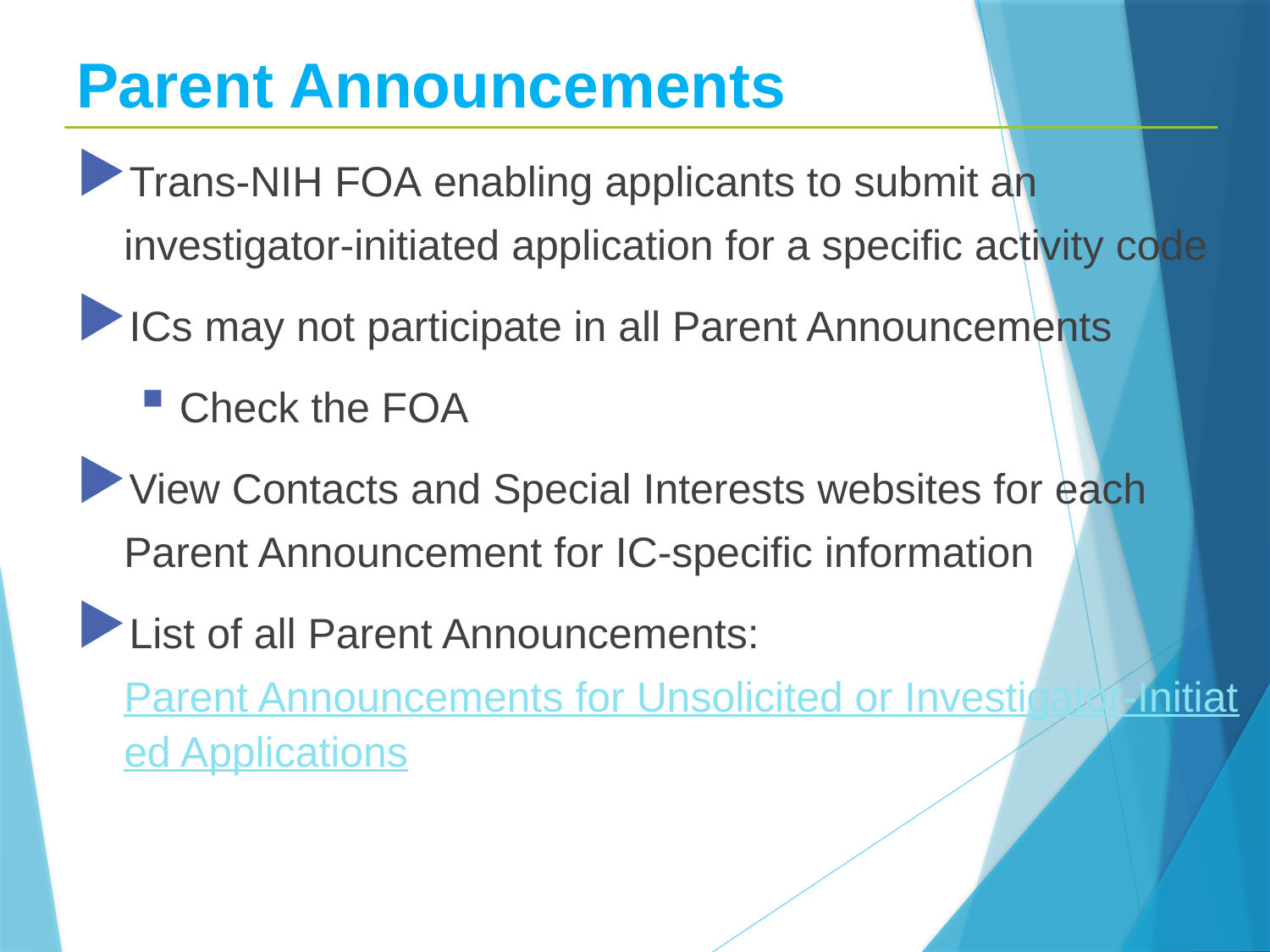

# Parent Announcements
Trans-NIH FOA enabling applicants to submit an investigator-initiated application for a specific activity code
ICs may not participate in all Parent Announcements
Check the FOA
View Contacts and Special Interests websites for each Parent Announcement for IC-specific information
List of all Parent Announcements:  Parent Announcements for Unsolicited or Investigator-Initiated Applications